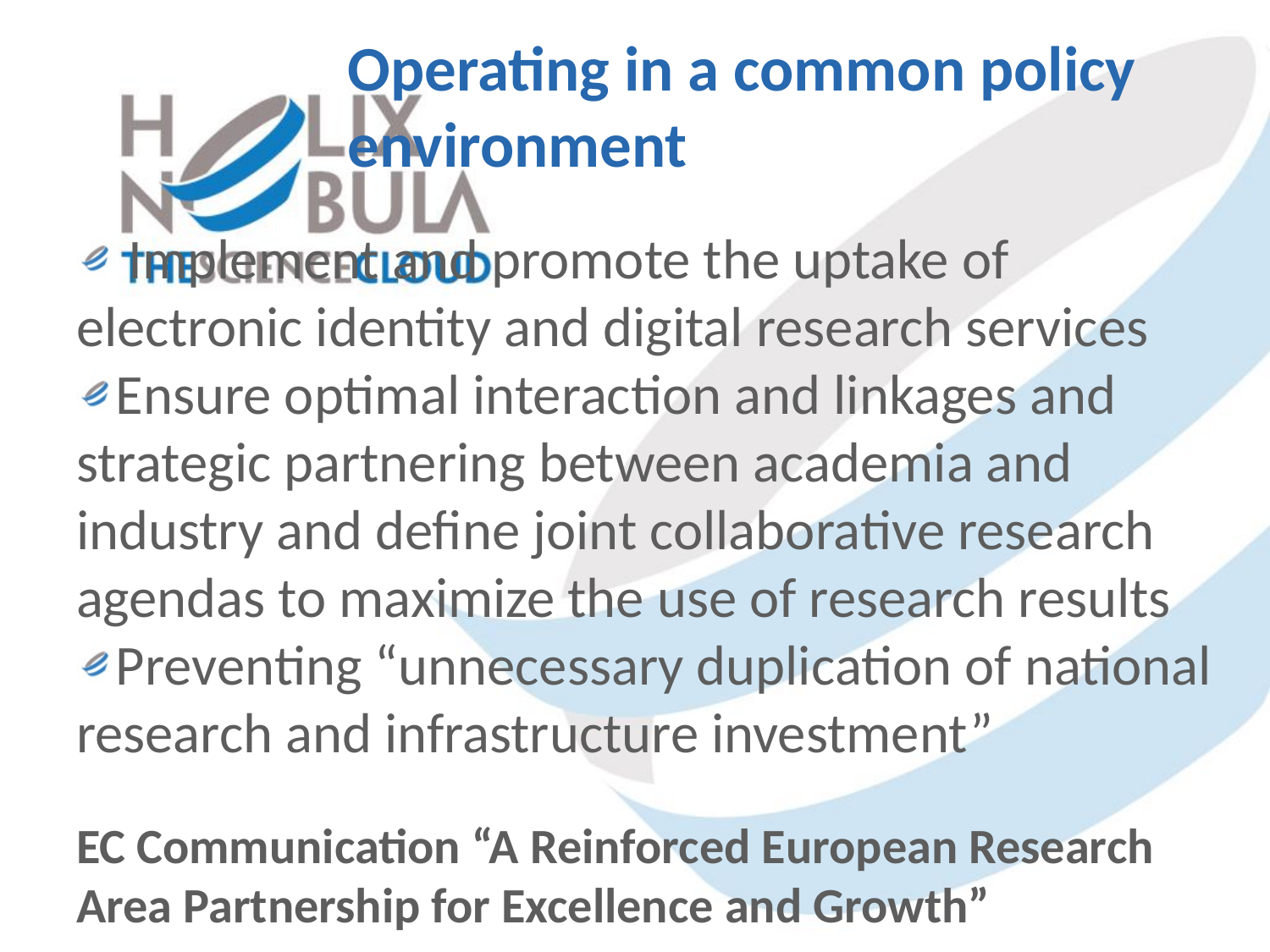

# Operating in a common policy environment
 Implement and promote the uptake of electronic identity and digital research services
Ensure optimal interaction and linkages and strategic partnering between academia and industry and define joint collaborative research agendas to maximize the use of research results
Preventing “unnecessary duplication of national research and infrastructure investment”

EC Communication “A Reinforced European Research
Area Partnership for Excellence and Growth”